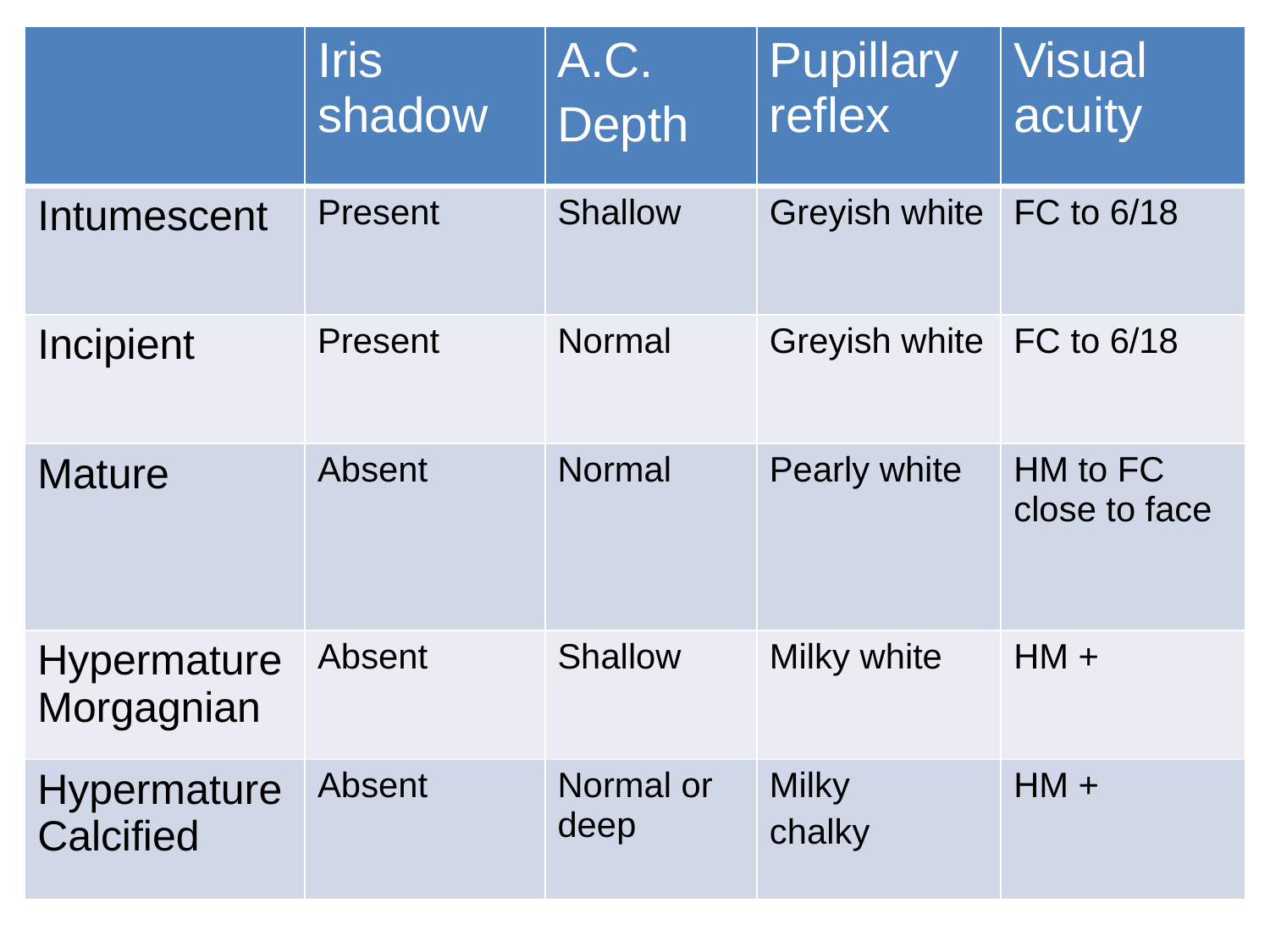

|  | Iris shadow | A.C. Depth | Pupillary reflex | Visual acuity |
| --- | --- | --- | --- | --- |
| Intumescent | Present | Shallow | Greyish white | FC to 6/18 |
| Incipient | Present | Normal | Greyish white | FC to 6/18 |
| Mature | Absent | Normal | Pearly white | HM to FC close to face |
| Hypermature Morgagnian | Absent | Shallow | Milky white | HM + |
| Hypermature Calcified | Absent | Normal or deep | Milky chalky | HM + |
#